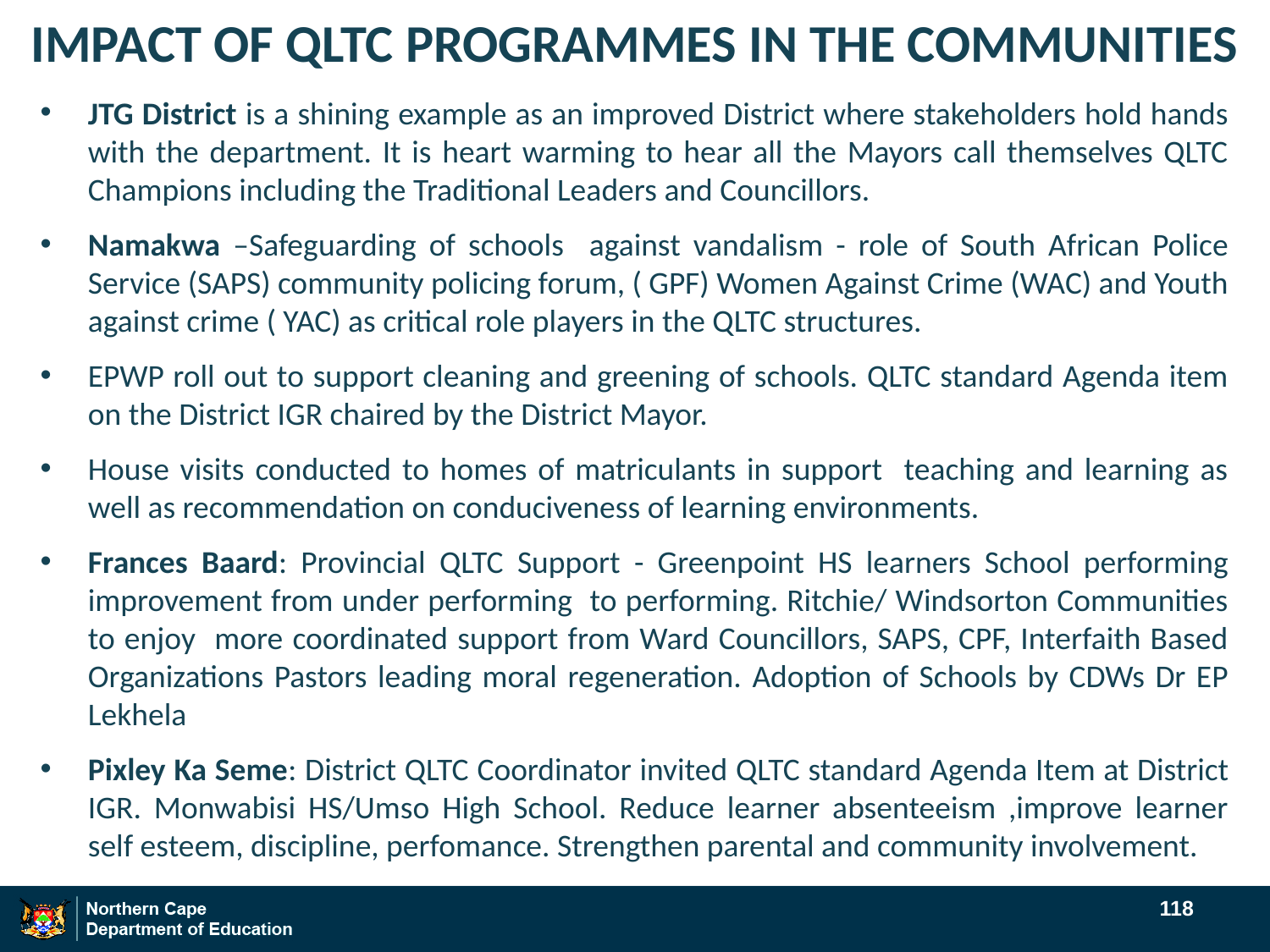

# IMPACT OF QLTC PROGRAMMES IN THE COMMUNITIES
JTG District is a shining example as an improved District where stakeholders hold hands with the department. It is heart warming to hear all the Mayors call themselves QLTC Champions including the Traditional Leaders and Councillors.
Namakwa –Safeguarding of schools  against vandalism - role of South African Police Service (SAPS) community policing forum, ( GPF) Women Against Crime (WAC) and Youth against crime ( YAC) as critical role players in the QLTC structures.
EPWP roll out to support cleaning and greening of schools. QLTC standard Agenda item on the District IGR chaired by the District Mayor.
House visits conducted to homes of matriculants in support  teaching and learning as well as recommendation on conduciveness of learning environments.
Frances Baard: Provincial QLTC Support - Greenpoint HS learners School performing improvement from under performing  to performing. Ritchie/ Windsorton Communities to enjoy  more coordinated support from Ward Councillors, SAPS, CPF, Interfaith Based Organizations Pastors leading moral regeneration. Adoption of Schools by CDWs Dr EP Lekhela
Pixley Ka Seme: District QLTC Coordinator invited QLTC standard Agenda Item at District IGR. Monwabisi HS/Umso High School. Reduce learner absenteeism ,improve learner self esteem, discipline, perfomance. Strengthen parental and community involvement.
118